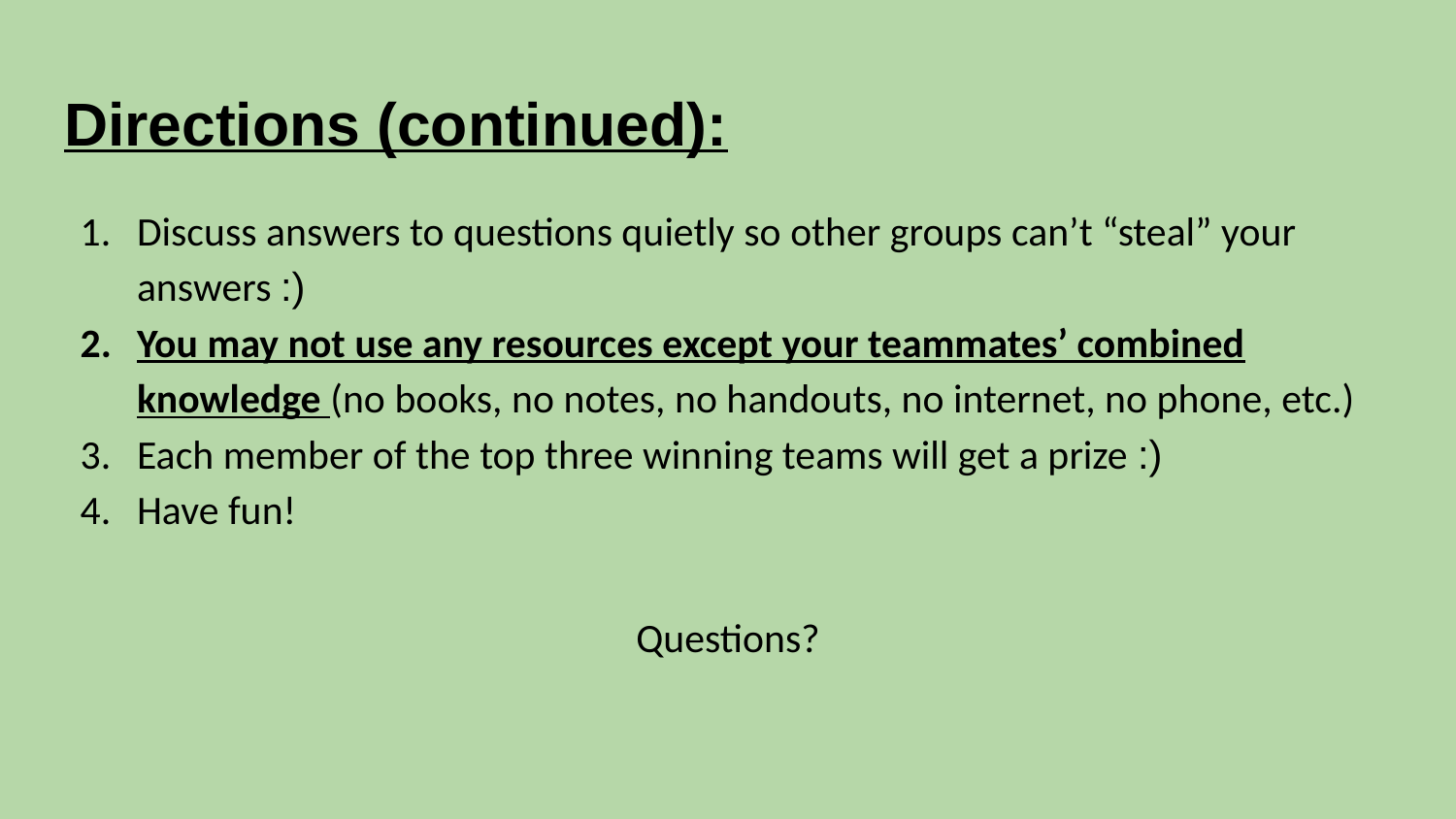

# Directions (continued):
Discuss answers to questions quietly so other groups can’t “steal” your answers :)
You may not use any resources except your teammates’ combined knowledge (no books, no notes, no handouts, no internet, no phone, etc.)
Each member of the top three winning teams will get a prize :)
Have fun!

Questions?